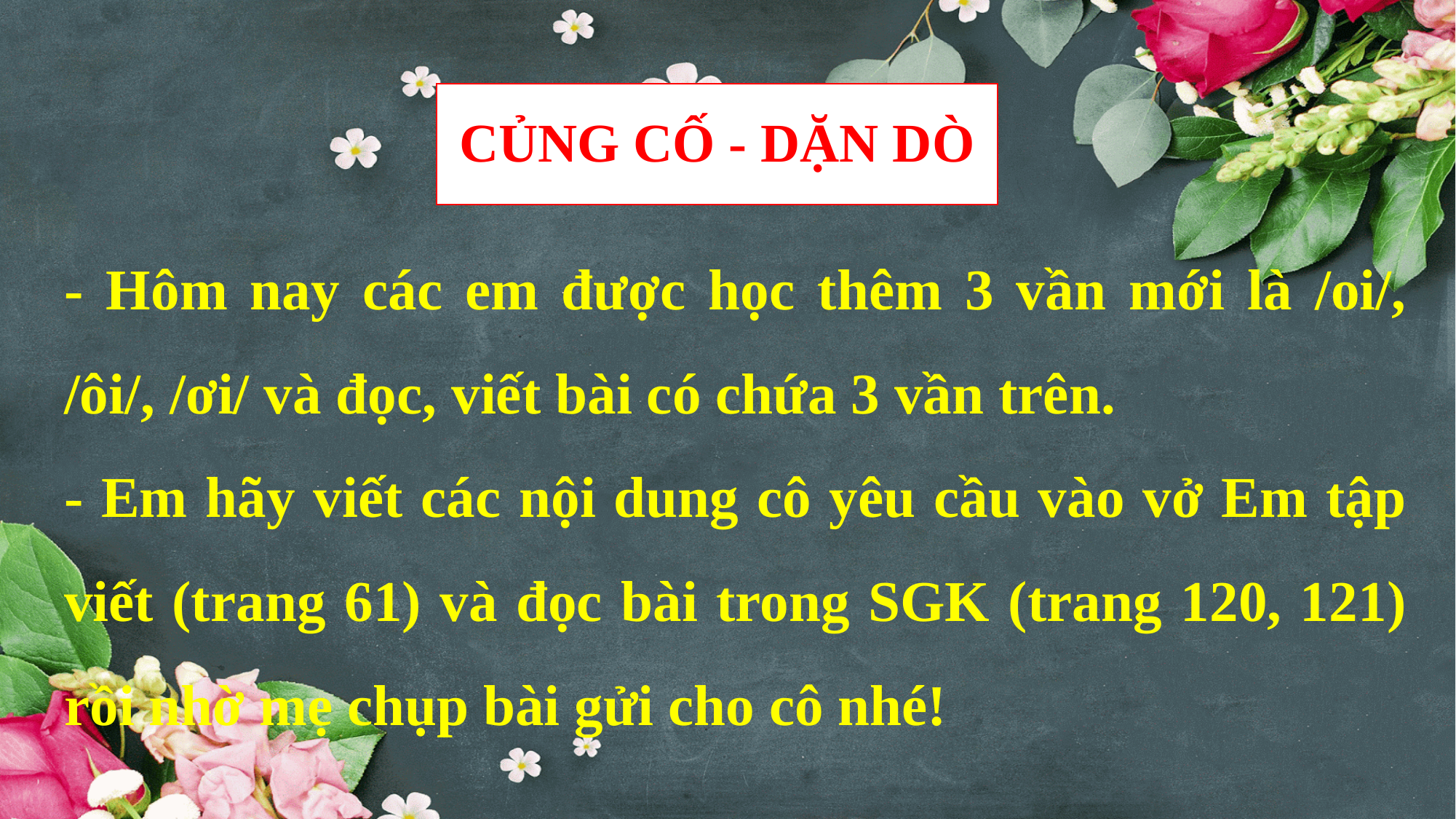

# CỦNG CỐ - DẶN DÒ
- Hôm nay các em được học thêm 3 vần mới là /oi/, /ôi/, /ơi/ và đọc, viết bài có chứa 3 vần trên.
- Em hãy viết các nội dung cô yêu cầu vào vở Em tập viết (trang 61) và đọc bài trong SGK (trang 120, 121) rồi nhờ mẹ chụp bài gửi cho cô nhé!